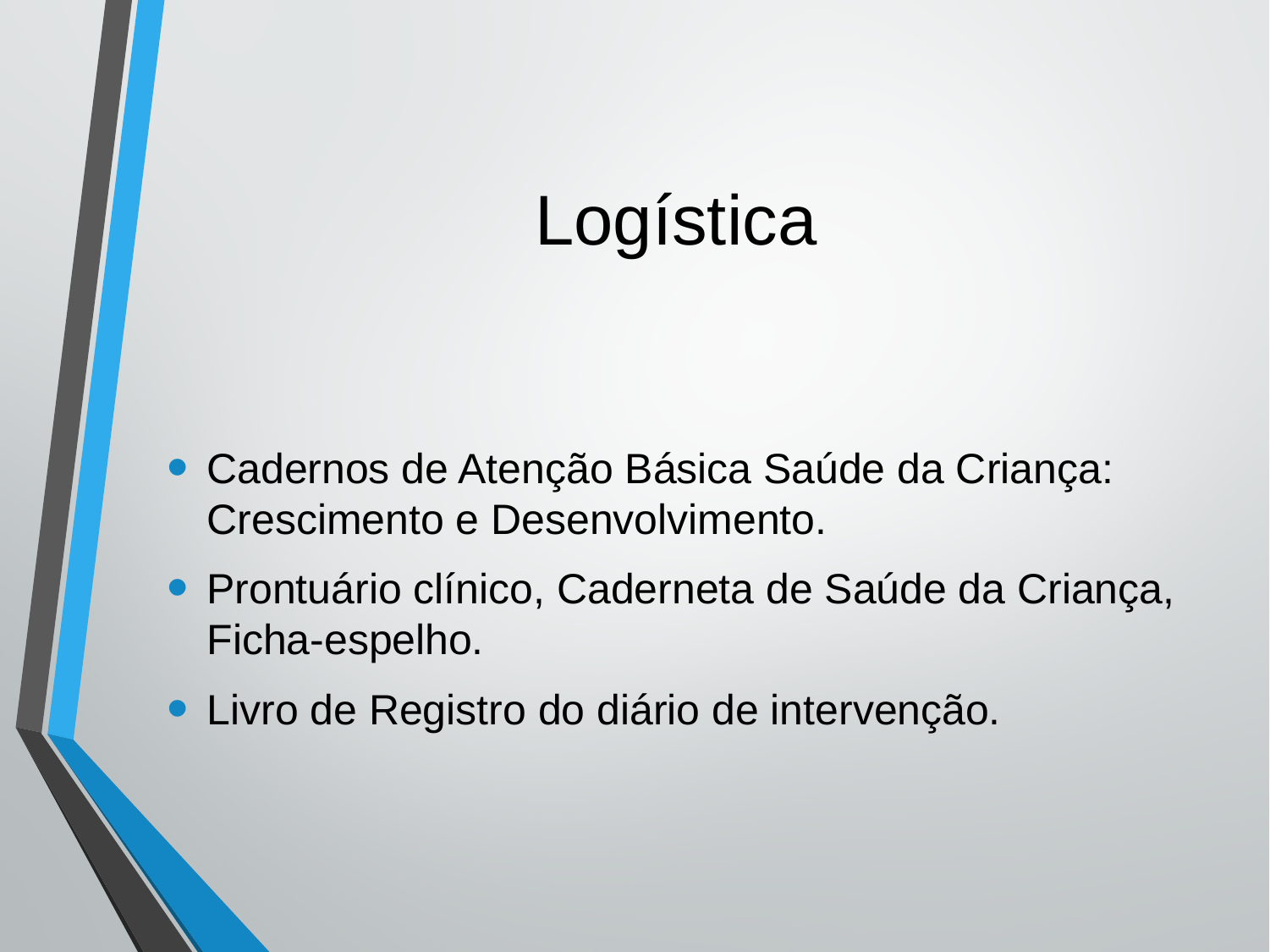

# Logística
Cadernos de Atenção Básica Saúde da Criança: Crescimento e Desenvolvimento.
Prontuário clínico, Caderneta de Saúde da Criança, Ficha-espelho.
Livro de Registro do diário de intervenção.